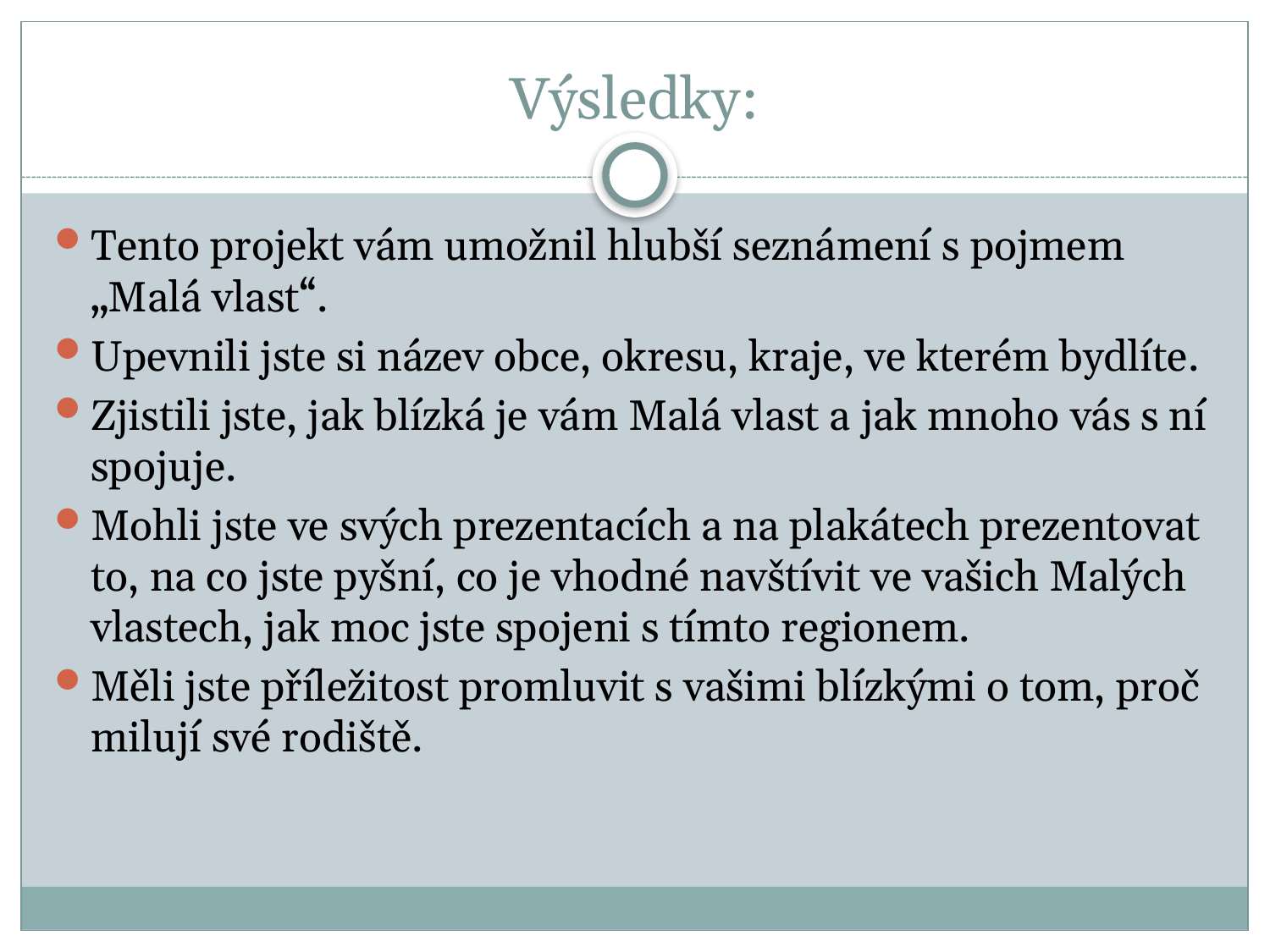

# Výsledky:
Tento projekt vám umožnil hlubší seznámení s pojmem „Malá vlast“.
Upevnili jste si název obce, okresu, kraje, ve kterém bydlíte.
Zjistili jste, jak blízká je vám Malá vlast a jak mnoho vás s ní spojuje.
Mohli jste ve svých prezentacích a na plakátech prezentovat to, na co jste pyšní, co je vhodné navštívit ve vašich Malých vlastech, jak moc jste spojeni s tímto regionem.
Měli jste příležitost promluvit s vašimi blízkými o tom, proč milují své rodiště.